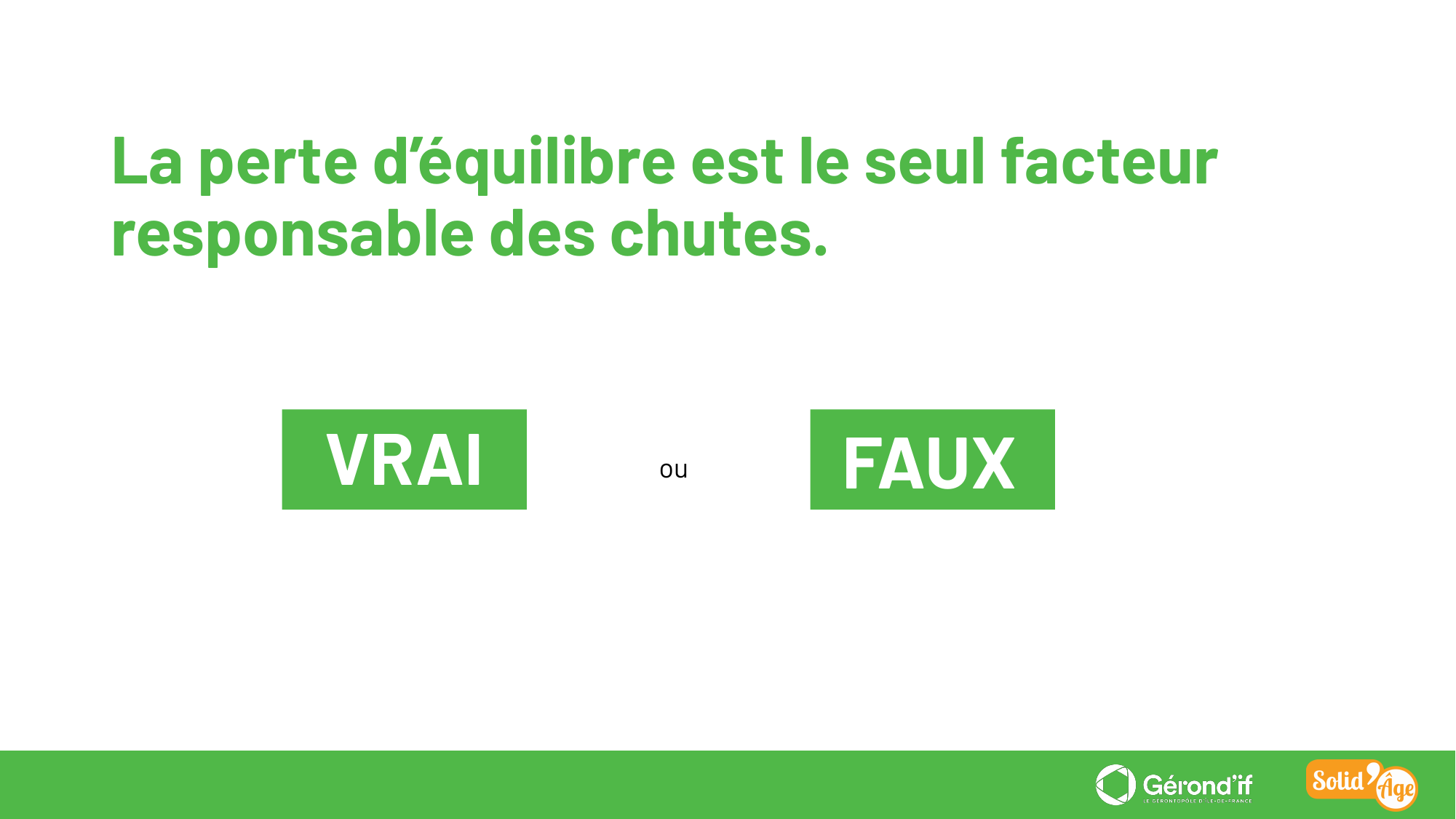

La perte d’équilibre est le seul facteur responsable des chutes.

FAUX
VRAI
ou